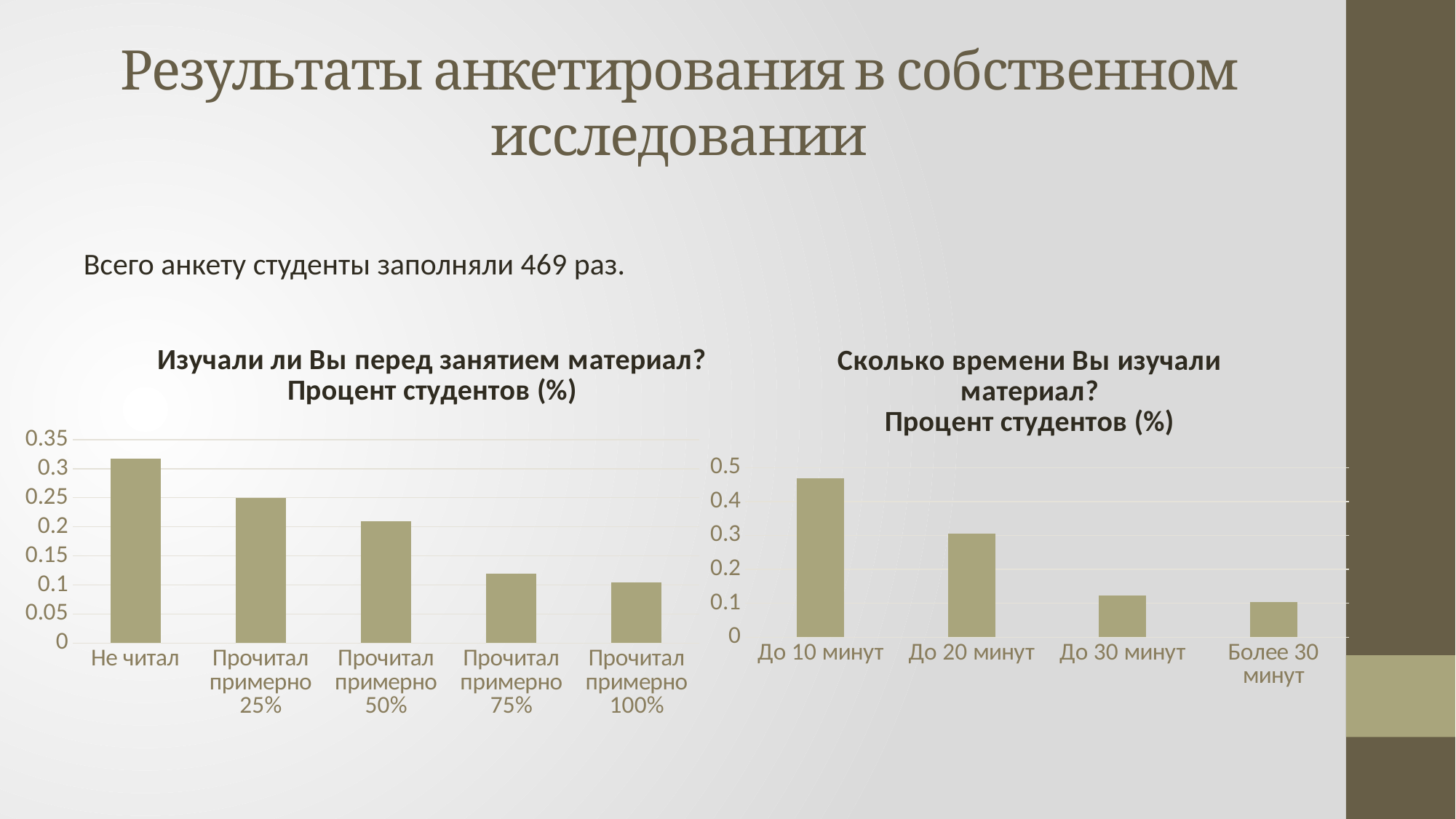

# Результаты анкетирования в собственном исследовании
Всего анкету студенты заполняли 469 раз.

### Chart: Сколько времени Вы изучали материал?
Процент студентов (%)

| Category | Количество (%) |
|---|---|
| До 10 минут | 0.46855345911949686 |
| До 20 минут | 0.3050314465408805 |
| До 30 минут | 0.12264150943396226 |
| Более 30 минут | 0.10377358490566038 |

### Chart: Изучали ли Вы перед занятием материал?
Процент студентов (%)

| Category | Количество студентов (%) |
|---|---|
| Не читал | 0.31769722814498935 |
| Прочитал примерно 25% | 0.24946695095948826 |
| Прочитал примерно 50% | 0.208955223880597 |
| Прочитал примерно 75% | 0.11940298507462686 |
| Прочитал примерно 100% | 0.1044776119402985 |